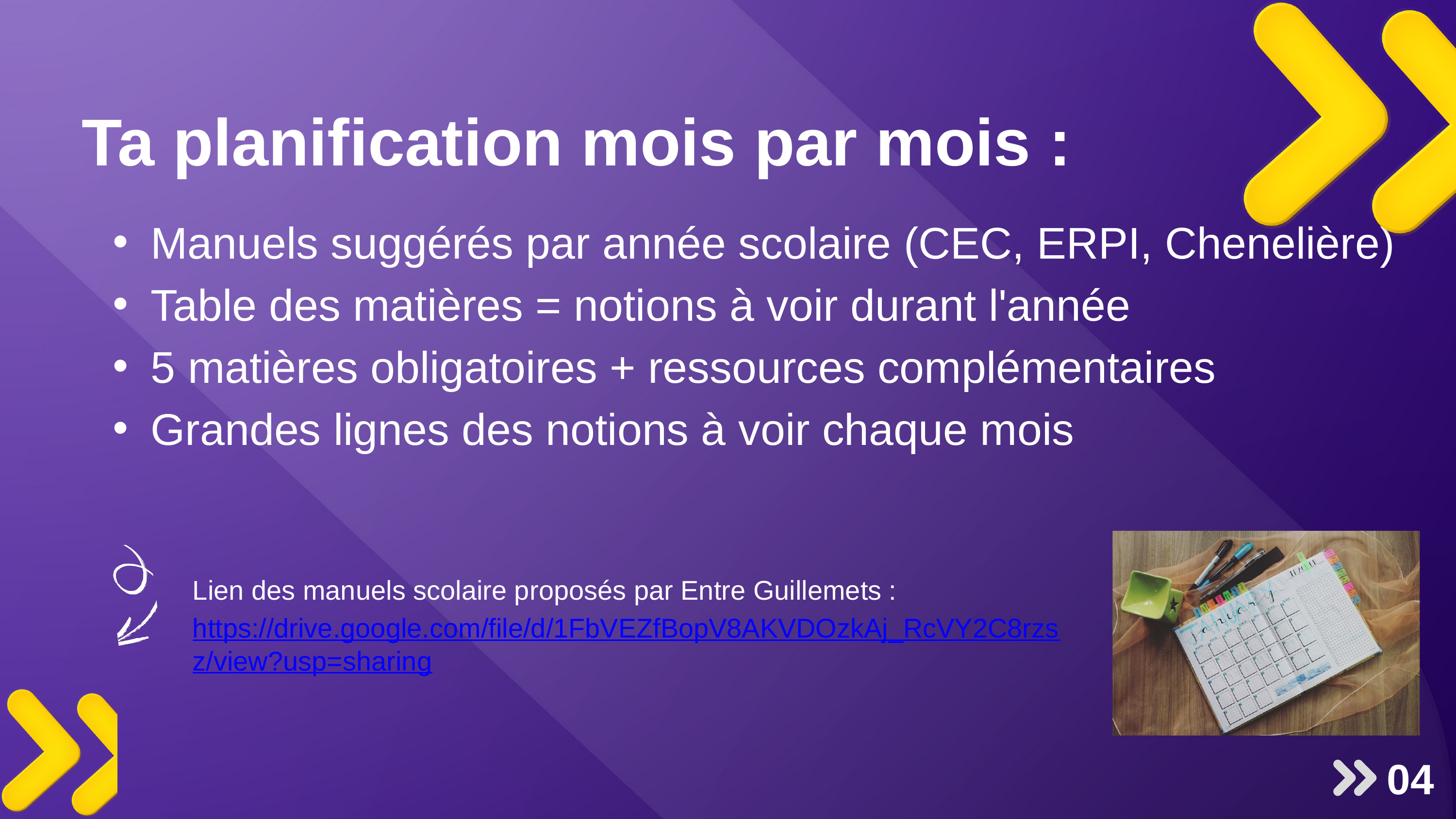

Ta planification mois par mois :
Manuels suggérés par année scolaire (CEC, ERPI, Chenelière)
Table des matières = notions à voir durant l'année
5 matières obligatoires + ressources complémentaires
Grandes lignes des notions à voir chaque mois

Lien des manuels scolaire proposés par Entre Guillemets : https://drive.google.com/file/d/1FbVEZfBopV8AKVDOzkAj_RcVY2C8rzsz/view?usp=sharing

04